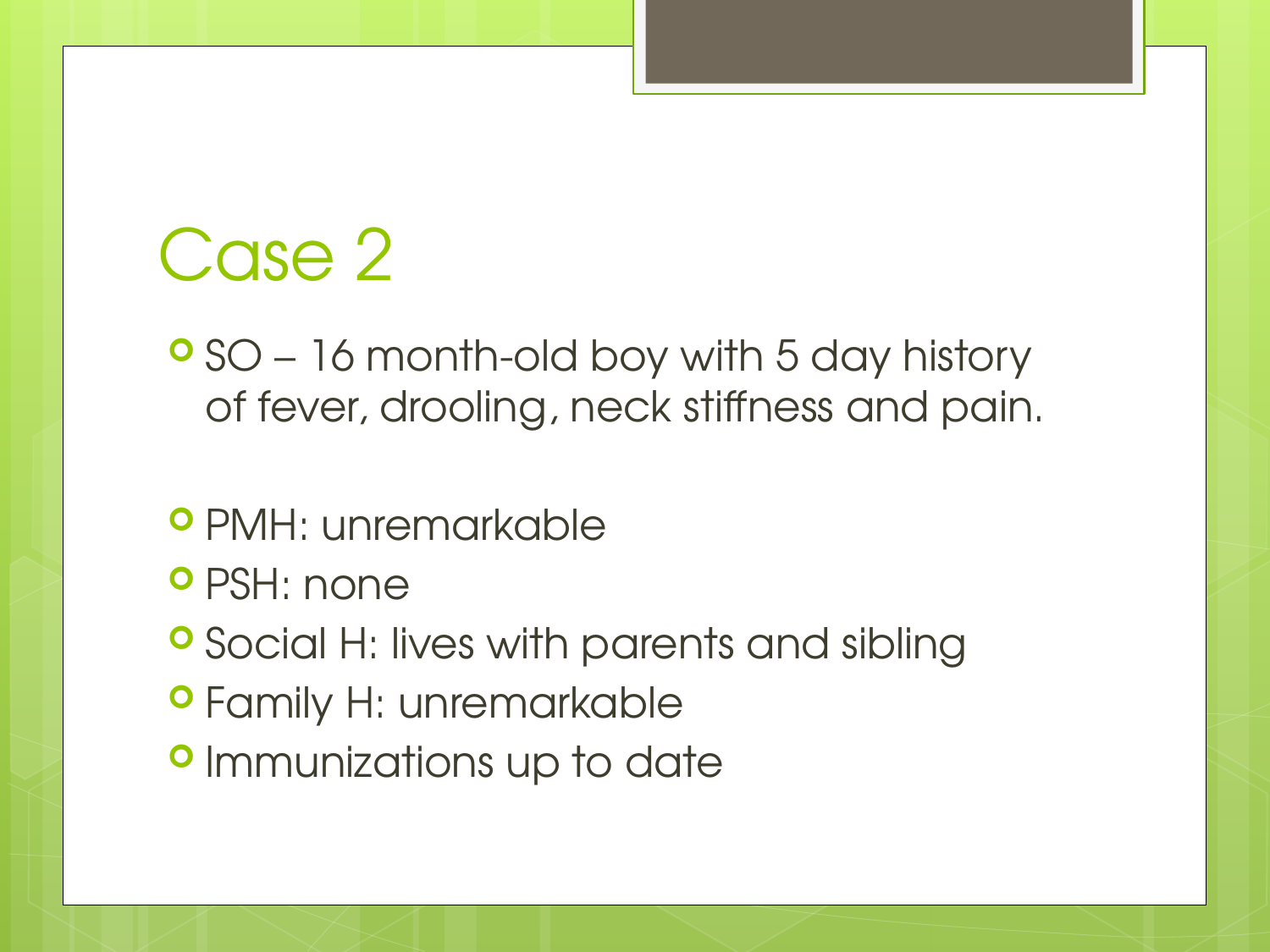

# Case 2
SO – 16 month-old boy with 5 day history of fever, drooling, neck stiffness and pain.

PMH: unremarkable
PSH: none
Social H: lives with parents and sibling
Family H: unremarkable
Immunizations up to date